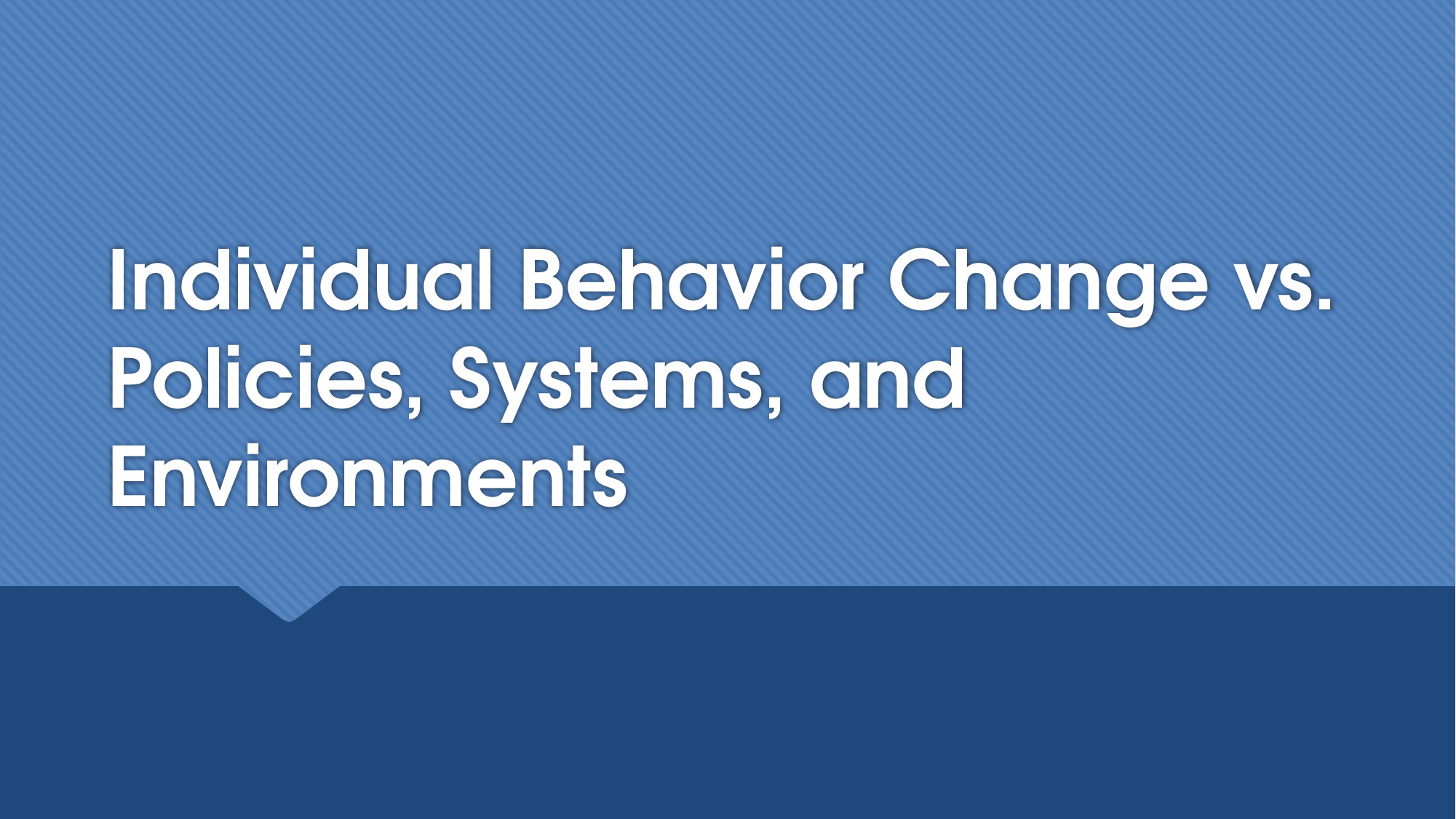

# Individual Behavior Change vs. Policies, Systems, and Environments